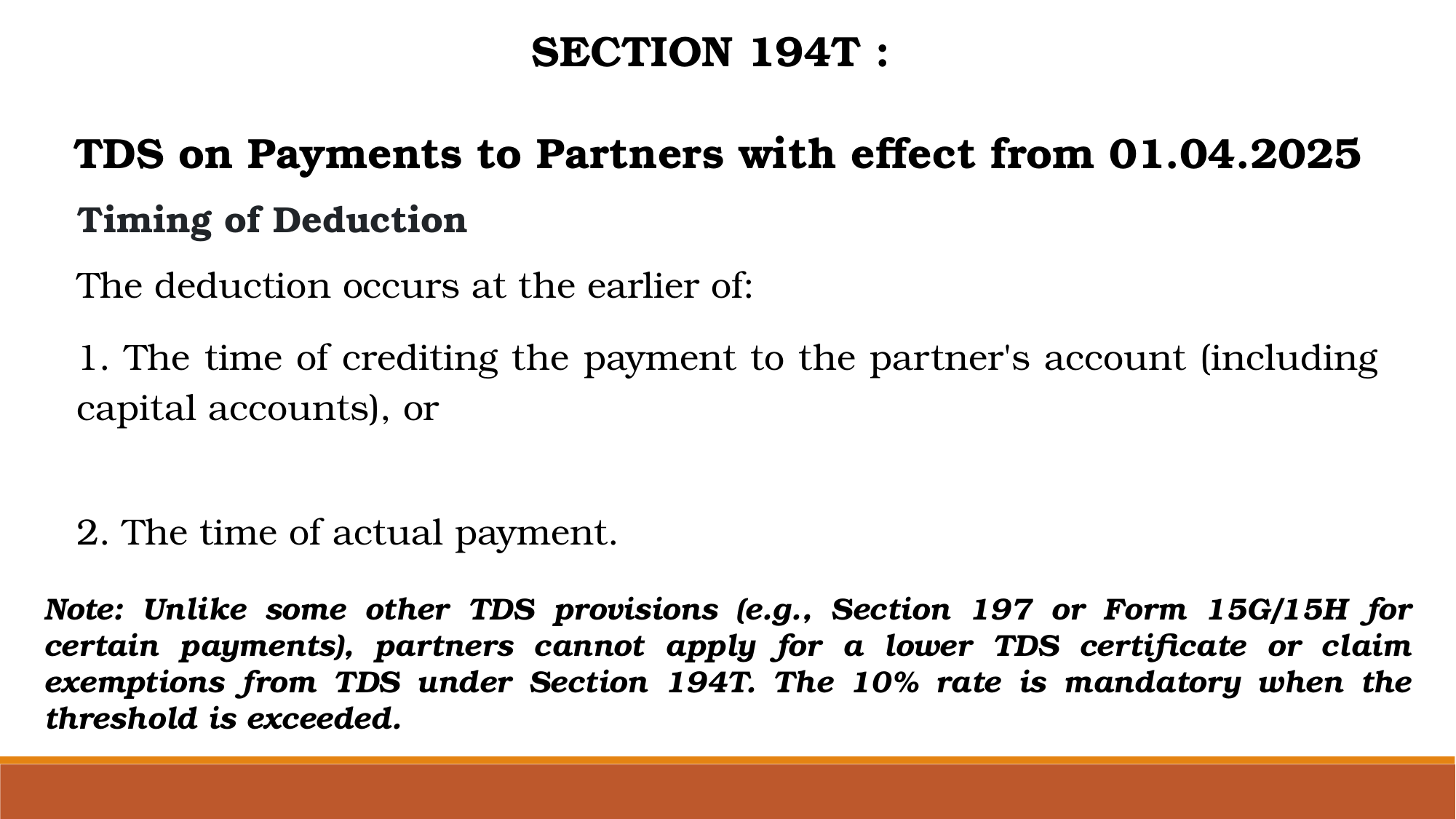

SECTION 194T :

TDS on Payments to Partners with effect from 01.04.2025
Timing of Deduction
The deduction occurs at the earlier of:
1. The time of crediting the payment to the partner's account (including capital accounts), or

2. The time of actual payment.
Note: Unlike some other TDS provisions (e.g., Section 197 or Form 15G/15H for certain payments), partners cannot apply for a lower TDS certificate or claim exemptions from TDS under Section 194T. The 10% rate is mandatory when the threshold is exceeded.